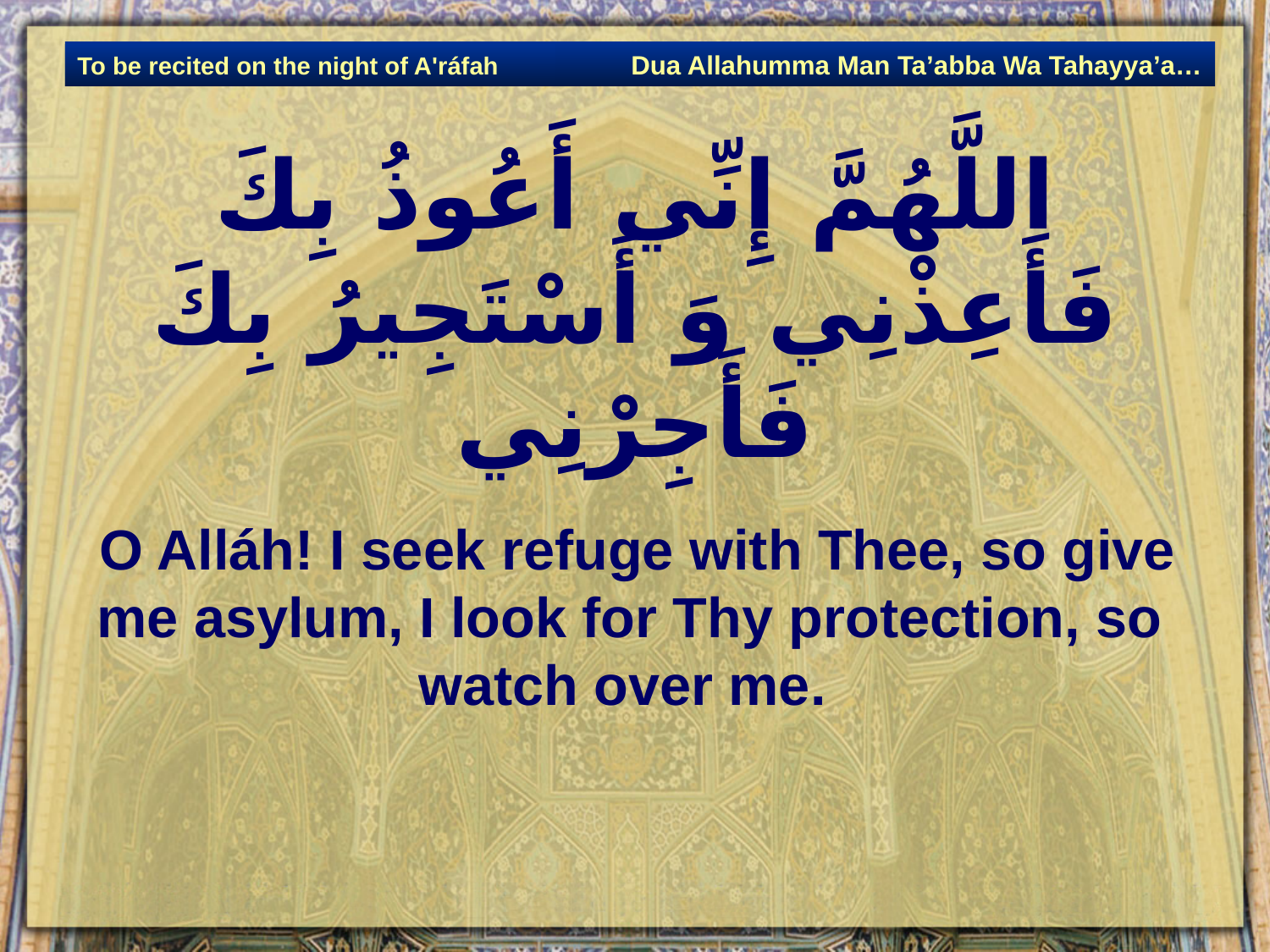

Dua Allahumma Man Ta’abba Wa Tahayya’a…
To be recited on the night of A'ráfah
# اللَّهُمَّ إِنِّي أَعُوذُ بِكَ فَأَعِذْنِي وَ أَسْتَجِيرُ بِكَ فَأَجِرْنِي‏
 O Alláh! I seek refuge with Thee, so give me asylum, I look for Thy protection, so watch over me.